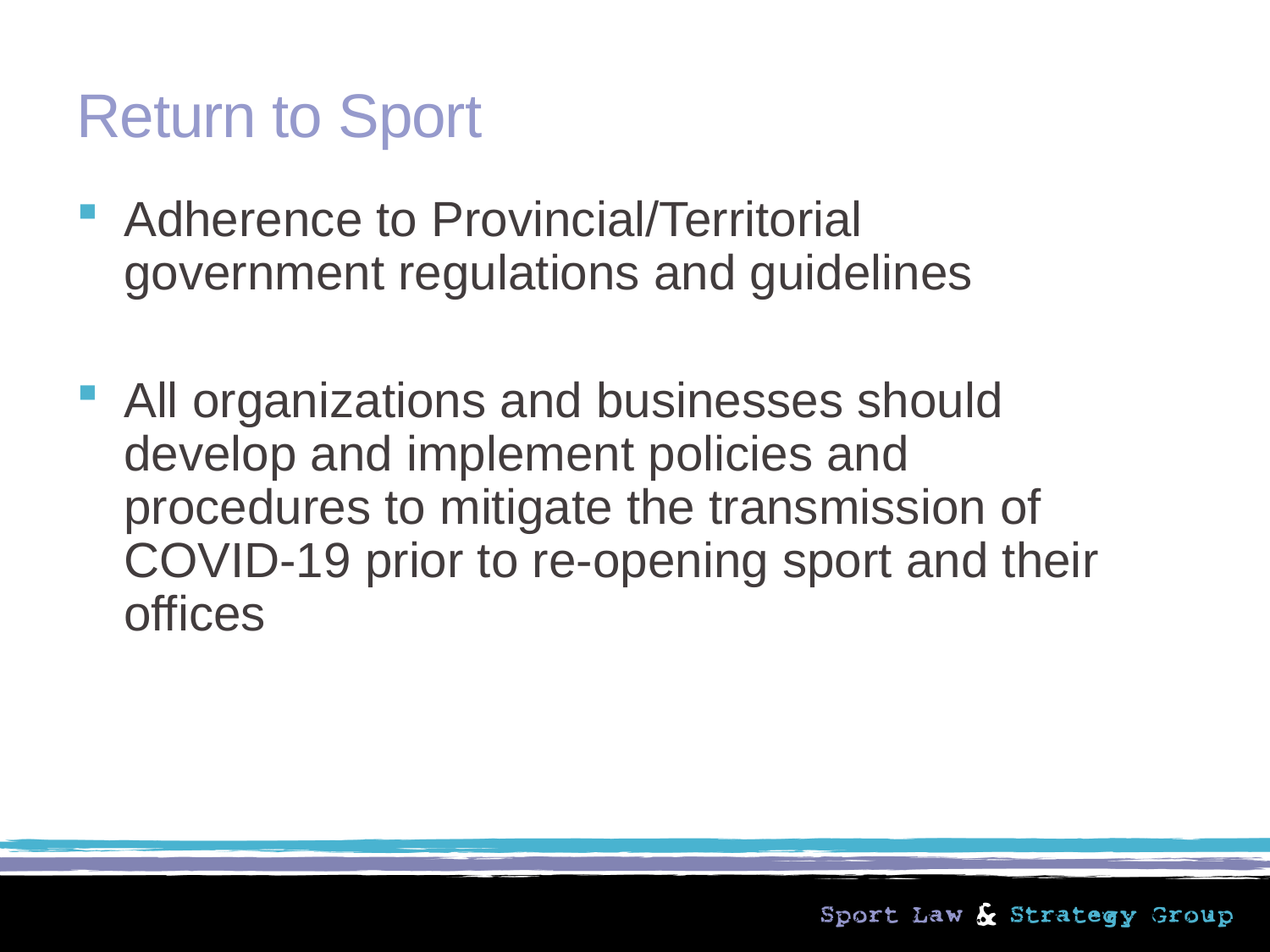

# Return to Sport
Adherence to Provincial/Territorial government regulations and guidelines

All organizations and businesses should develop and implement policies and procedures to mitigate the transmission of COVID-19 prior to re-opening sport and their offices